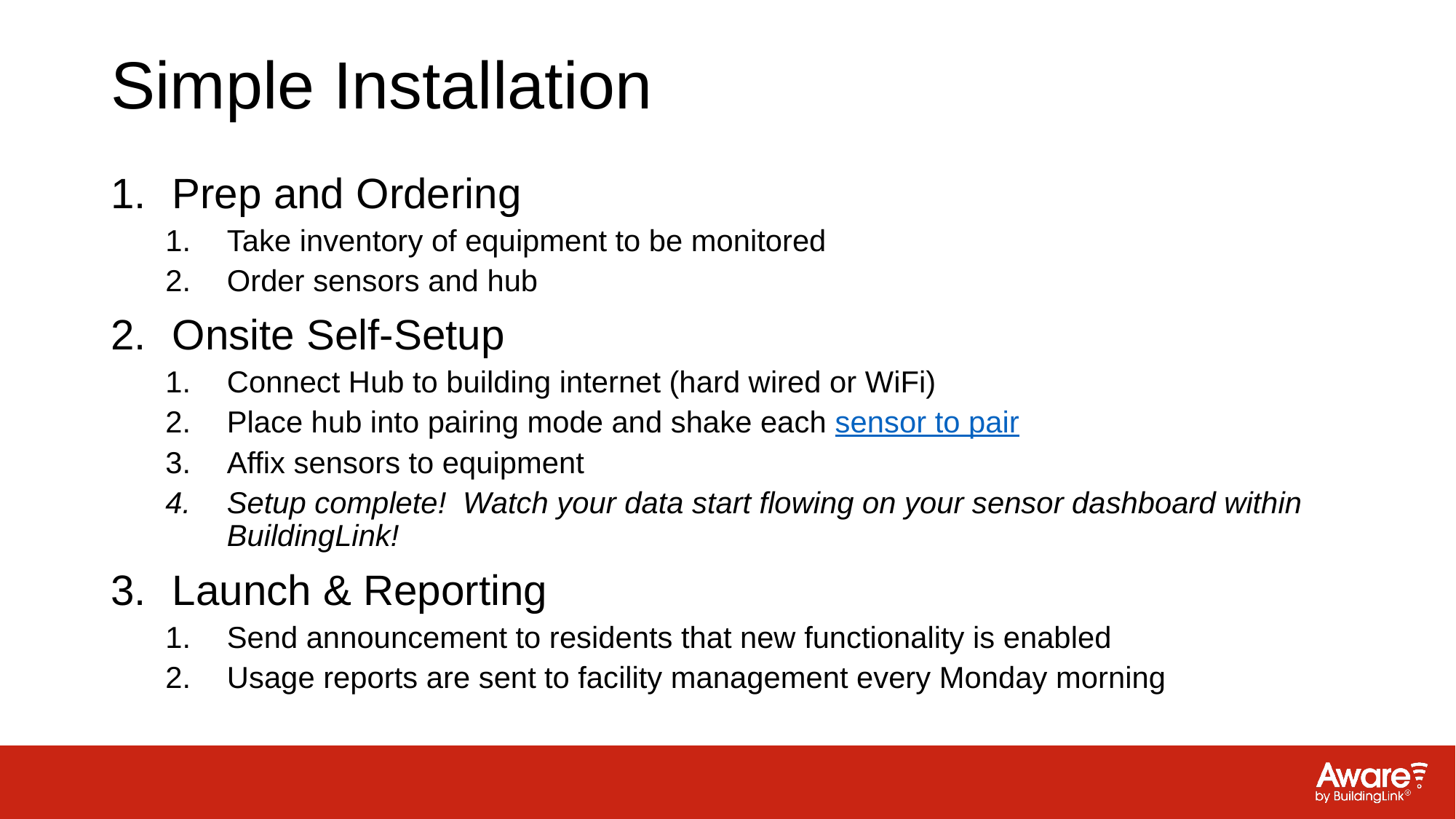

# Simple Installation
Prep and Ordering
Take inventory of equipment to be monitored
Order sensors and hub
Onsite Self-Setup
Connect Hub to building internet (hard wired or WiFi)
Place hub into pairing mode and shake each sensor to pair
Affix sensors to equipment
Setup complete!  Watch your data start flowing on your sensor dashboard within BuildingLink!
Launch & Reporting
Send announcement to residents that new functionality is enabled
Usage reports are sent to facility management every Monday morning